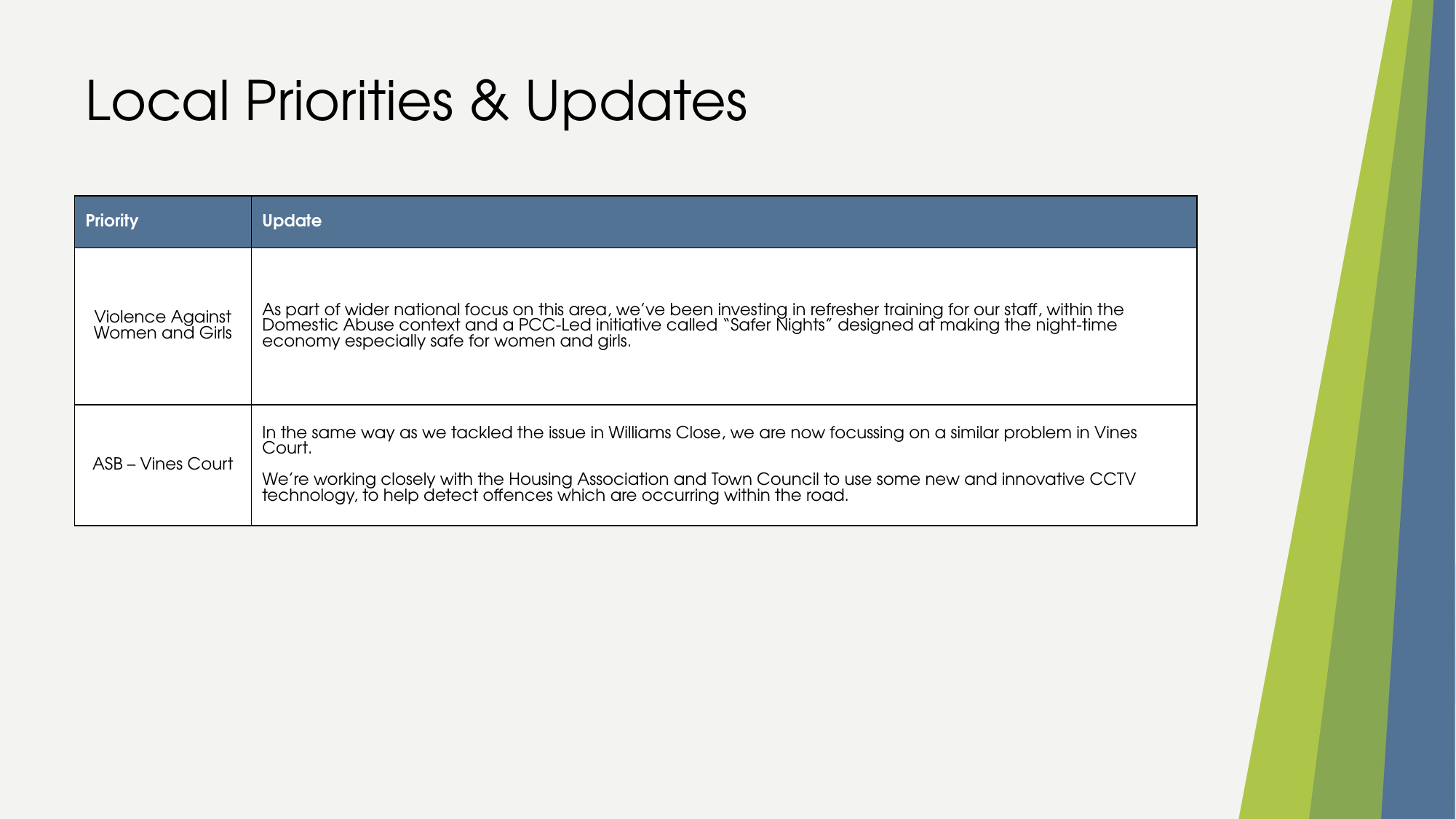

Local Priorities & Updates
| Priority | Update |
| --- | --- |
| Violence Against Women and Girls | As part of wider national focus on this area, we’ve been investing in refresher training for our staff, within the Domestic Abuse context and a PCC-Led initiative called “Safer Nights” designed at making the night-time economy especially safe for women and girls. |
| ASB – Vines Court | In the same way as we tackled the issue in Williams Close, we are now focussing on a similar problem in Vines Court. We’re working closely with the Housing Association and Town Council to use some new and innovative CCTV technology, to help detect offences which are occurring within the road. |